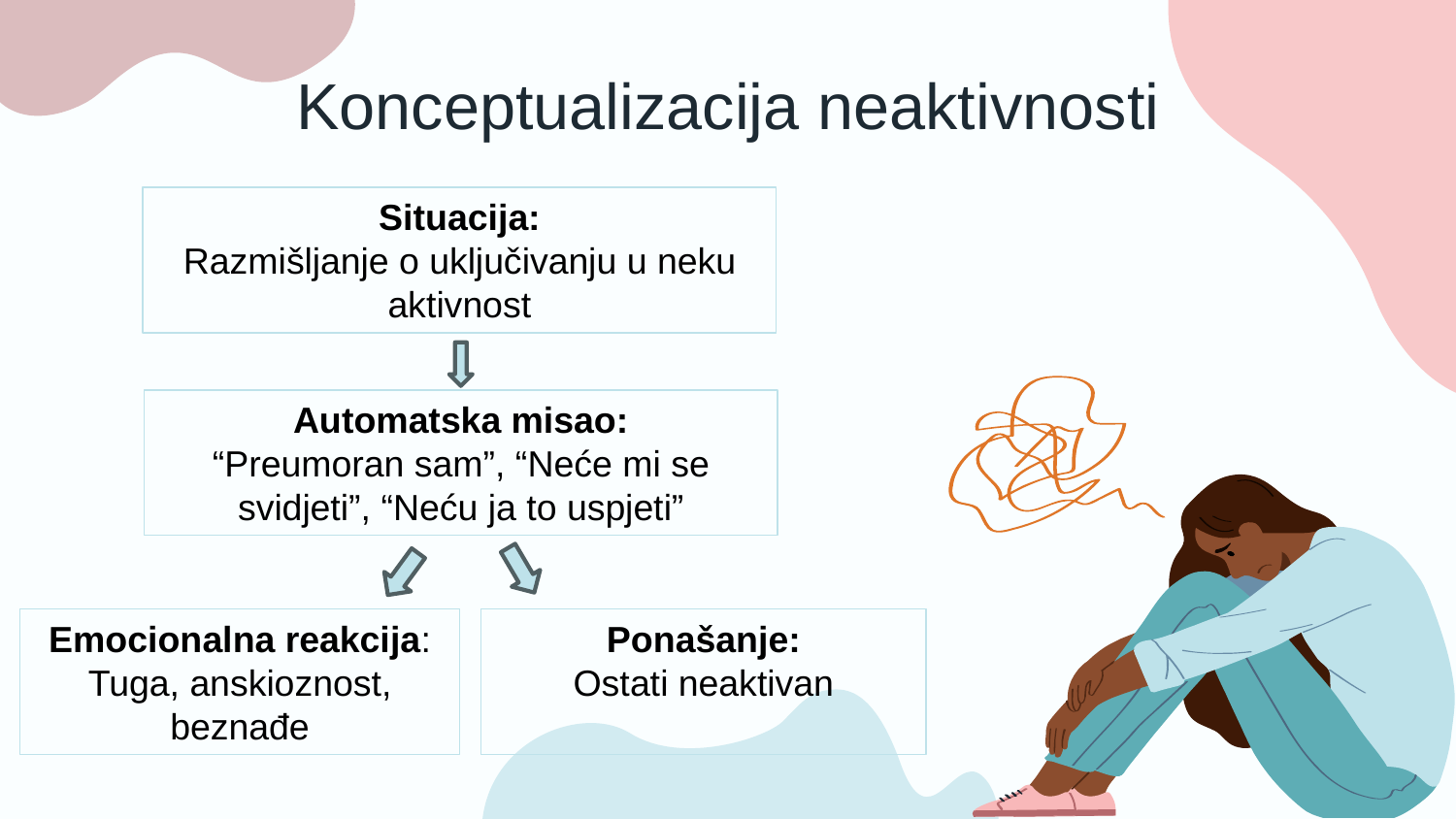

Konceptualizacija neaktivnosti
Situacija:
Razmišljanje o uključivanju u neku aktivnost

Automatska misao:
“Preumoran sam”, “Neće mi se svidjeti”, “Neću ja to uspjeti”

Emocionalna reakcija:
Tuga, anskioznost, beznađe
Ponašanje:
Ostati neaktivan